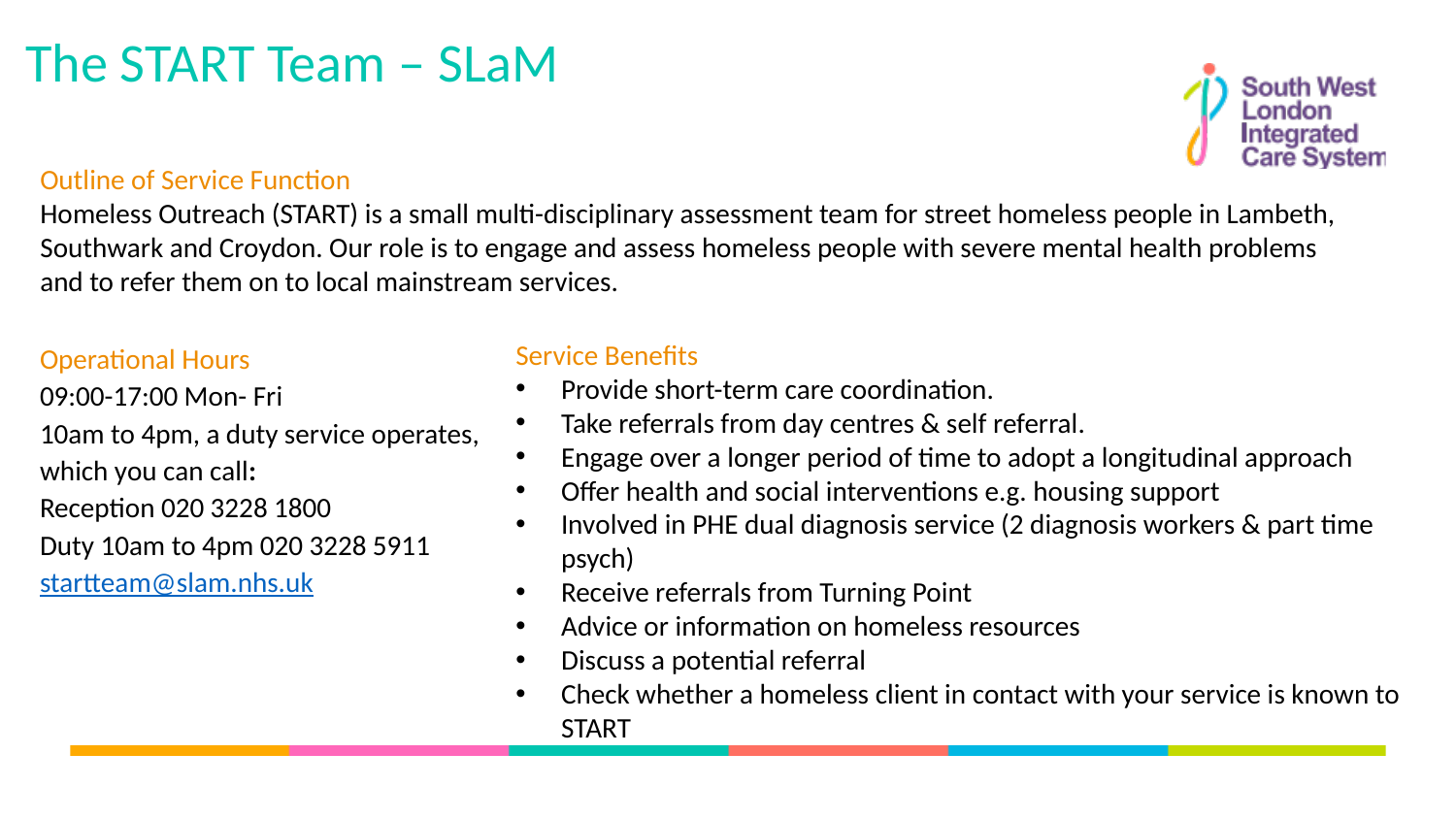

The START Team – SLaM
Outline of Service Function
Homeless Outreach (START) is a small multi-disciplinary assessment team for street homeless people in Lambeth, Southwark and Croydon. Our role is to engage and assess homeless people with severe mental health problems and to refer them on to local mainstream services.
Service Benefits
Provide short-term care coordination.
Take referrals from day centres & self referral.
Engage over a longer period of time to adopt a longitudinal approach
Offer health and social interventions e.g. housing support
Involved in PHE dual diagnosis service (2 diagnosis workers & part time psych)
Receive referrals from Turning Point
Advice or information on homeless resources
Discuss a potential referral
Check whether a homeless client in contact with your service is known to START
Operational Hours
09:00-17:00 Mon- Fri
10am to 4pm, a duty service operates, which you can call:
Reception 020 3228 1800
Duty 10am to 4pm 020 3228 5911
startteam@slam.nhs.uk